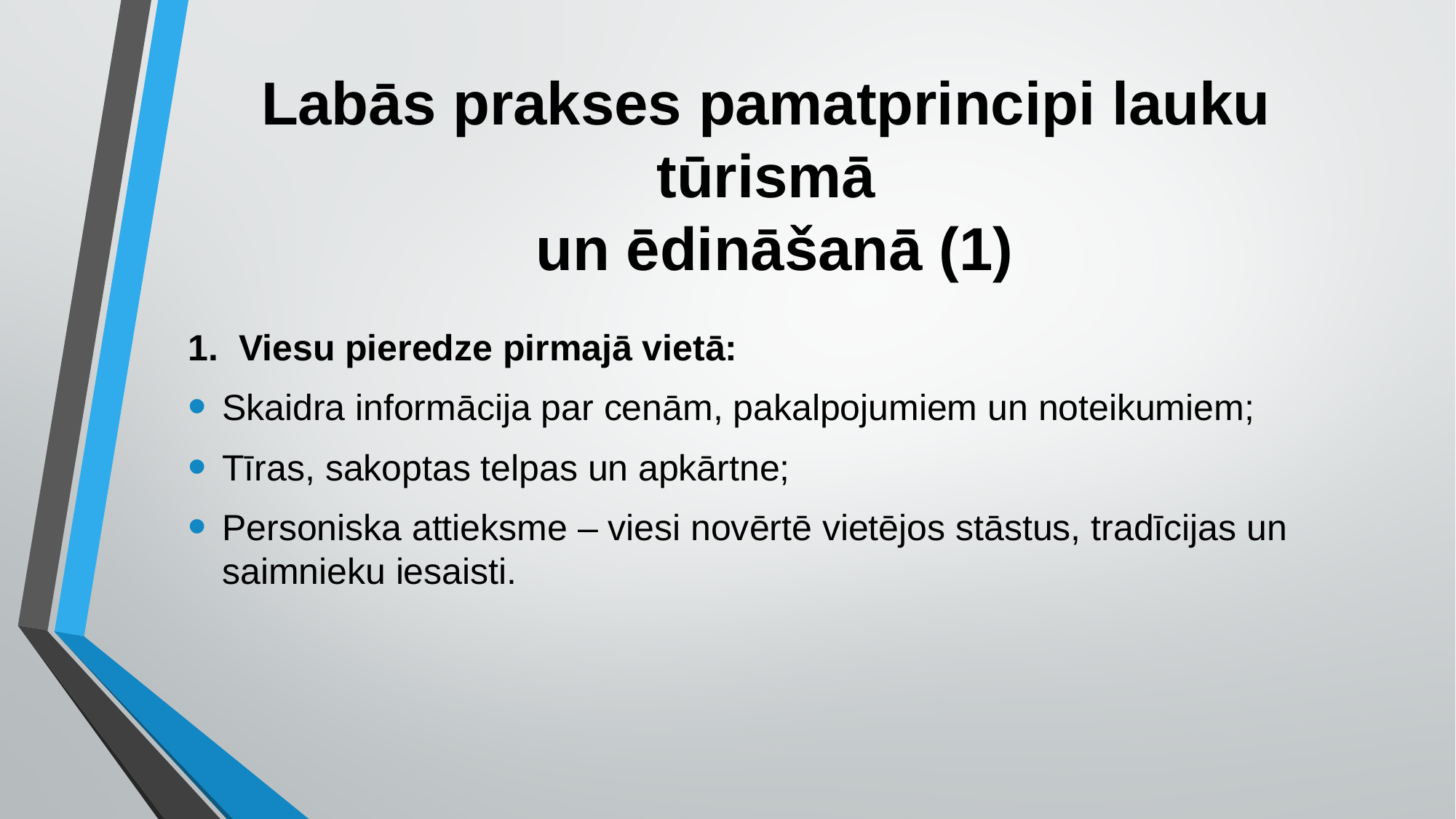

# Labās prakses pamatprincipi lauku tūrismā un ēdināšanā (1)
1.  Viesu pieredze pirmajā vietā:
Skaidra informācija par cenām, pakalpojumiem un noteikumiem;
Tīras, sakoptas telpas un apkārtne;
Personiska attieksme – viesi novērtē vietējos stāstus, tradīcijas un saimnieku iesaisti.